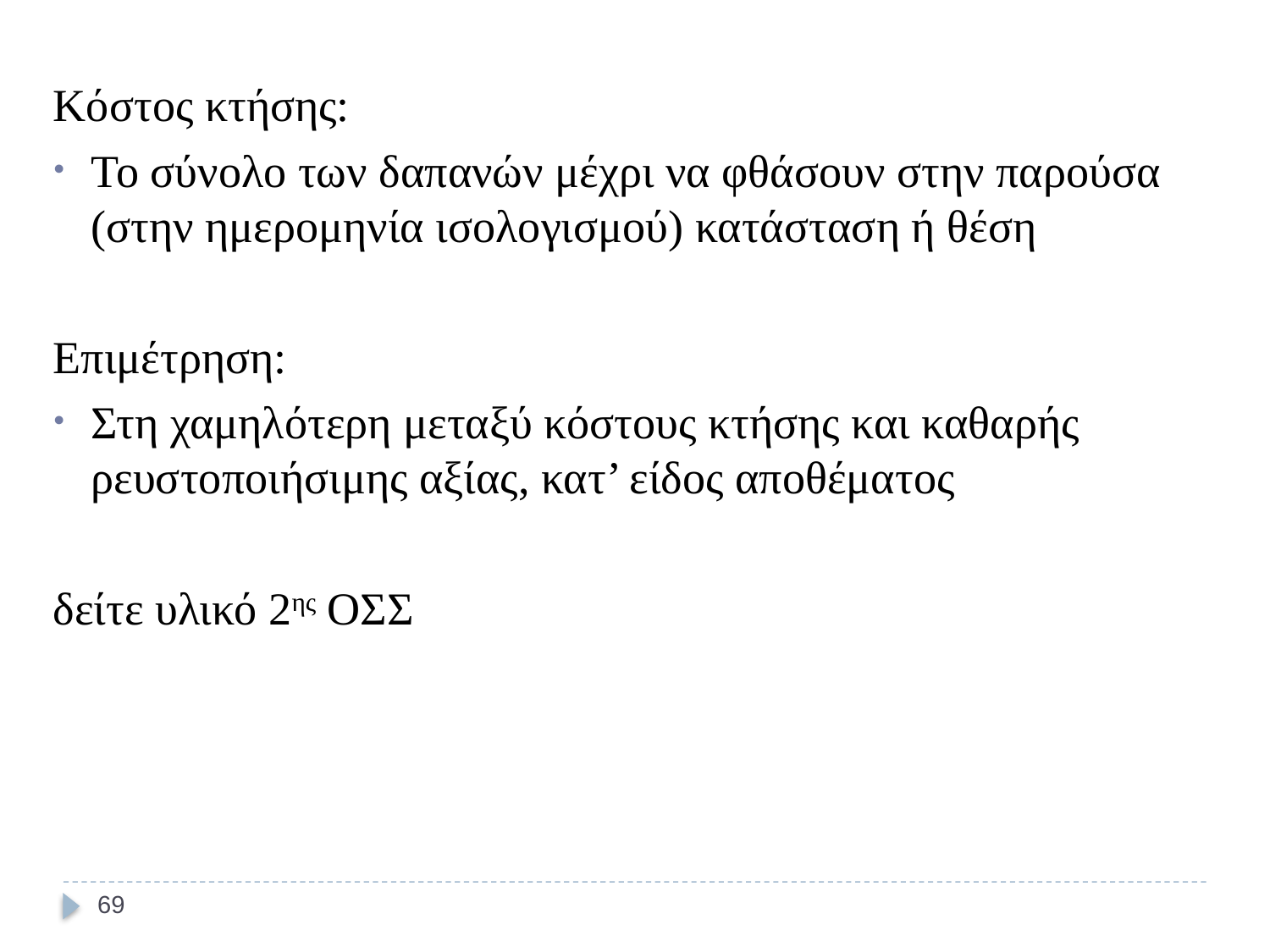

Κόστος κτήσης:
Το σύνολο των δαπανών μέχρι να φθάσουν στην παρούσα (στην ημερομηνία ισολογισμού) κατάσταση ή θέση

Επιμέτρηση:
Στη χαμηλότερη μεταξύ κόστους κτήσης και καθαρής ρευστοποιήσιμης αξίας, κατ’ είδος αποθέματος

δείτε υλικό 2ης ΟΣΣ
69